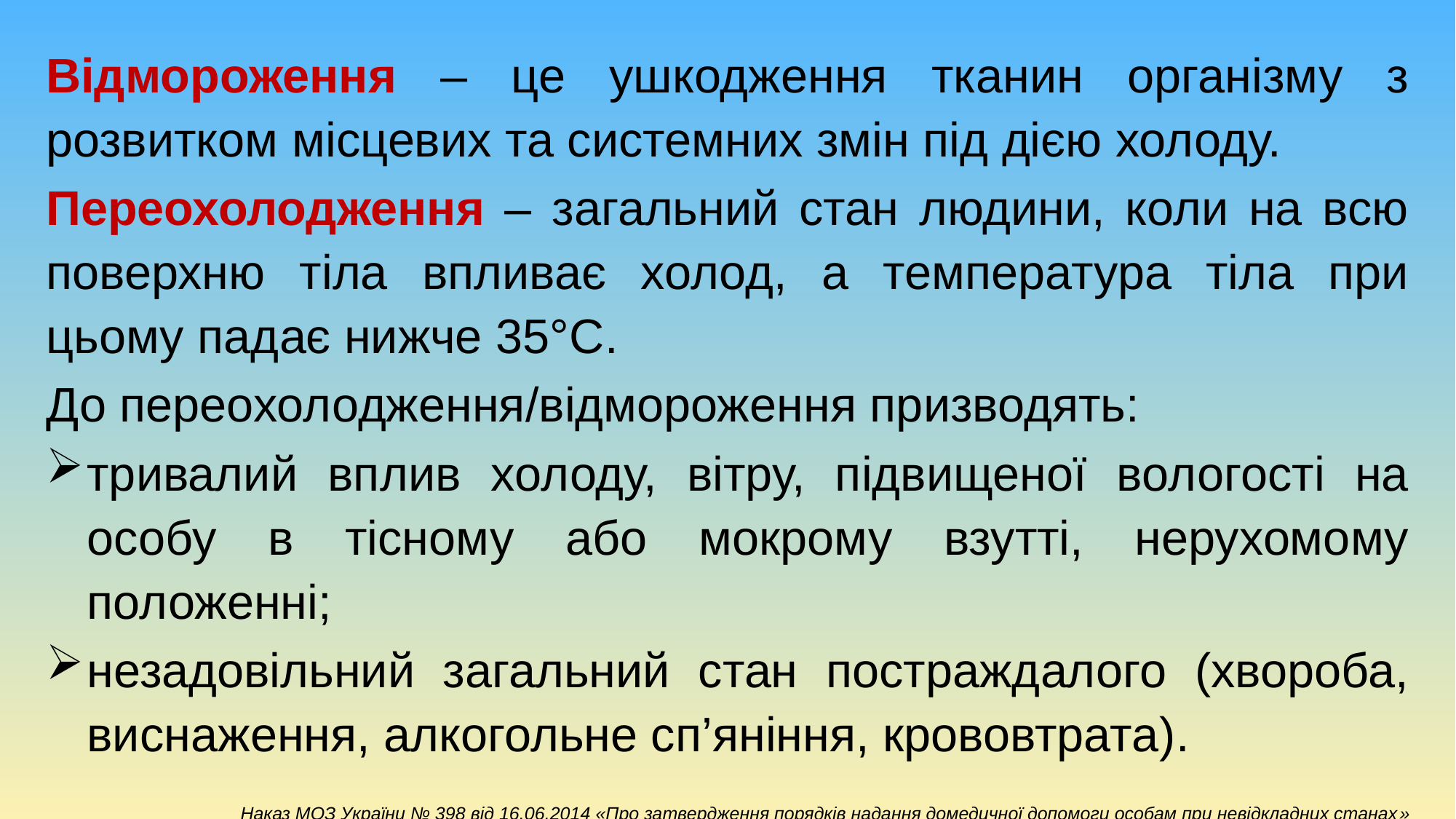

Відмороження – це ушкодження тканин організму з розвитком місцевих та системних змін під дією холоду.
Переохолодження – загальний стан людини, коли на всю поверхню тіла впливає холод, а температура тіла при цьому падає нижче 35°C.
До переохолодження/відмороження призводять:
тривалий вплив холоду, вітру, підвищеної вологості на особу в тісному або мокрому взутті, нерухомому положенні;
незадовільний загальний стан постраждалого (хвороба, виснаження, алкогольне сп’яніння, крововтрата).

Наказ МОЗ України № 398 від 16.06.2014 «Про затвердження порядків надання домедичної допомоги особам при невідкладних станах»